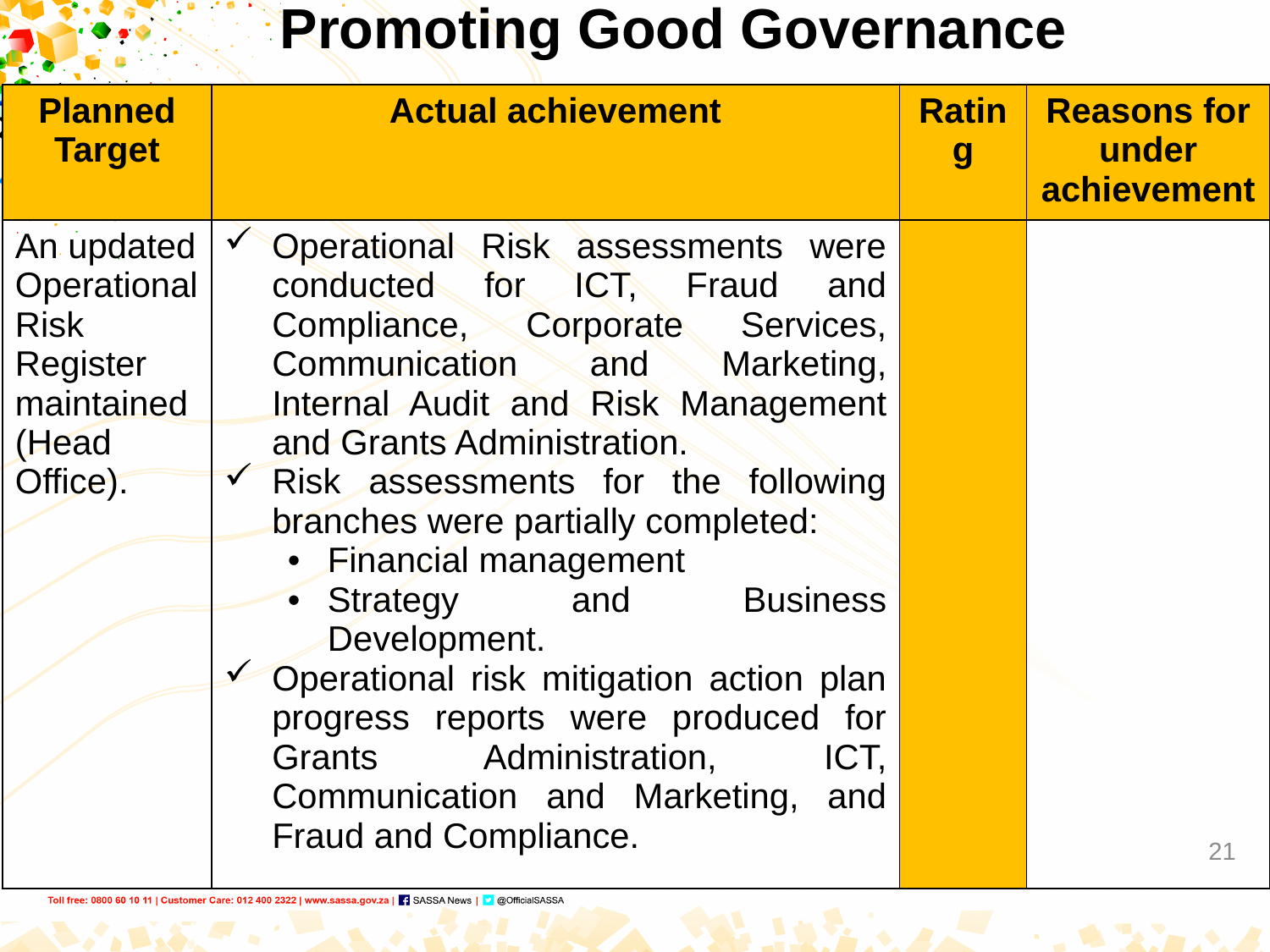

# Promoting Good Governance
| Planned Target | Actual achievement | Rating | Reasons for under achievement |
| --- | --- | --- | --- |
| An updated Operational Risk Register maintained (Head Office). | Operational Risk assessments were conducted for ICT, Fraud and Compliance, Corporate Services, Communication and Marketing, Internal Audit and Risk Management and Grants Administration. Risk assessments for the following branches were partially completed: Financial management Strategy and Business Development. Operational risk mitigation action plan progress reports were produced for Grants Administration, ICT, Communication and Marketing, and Fraud and Compliance. |  |  |
21